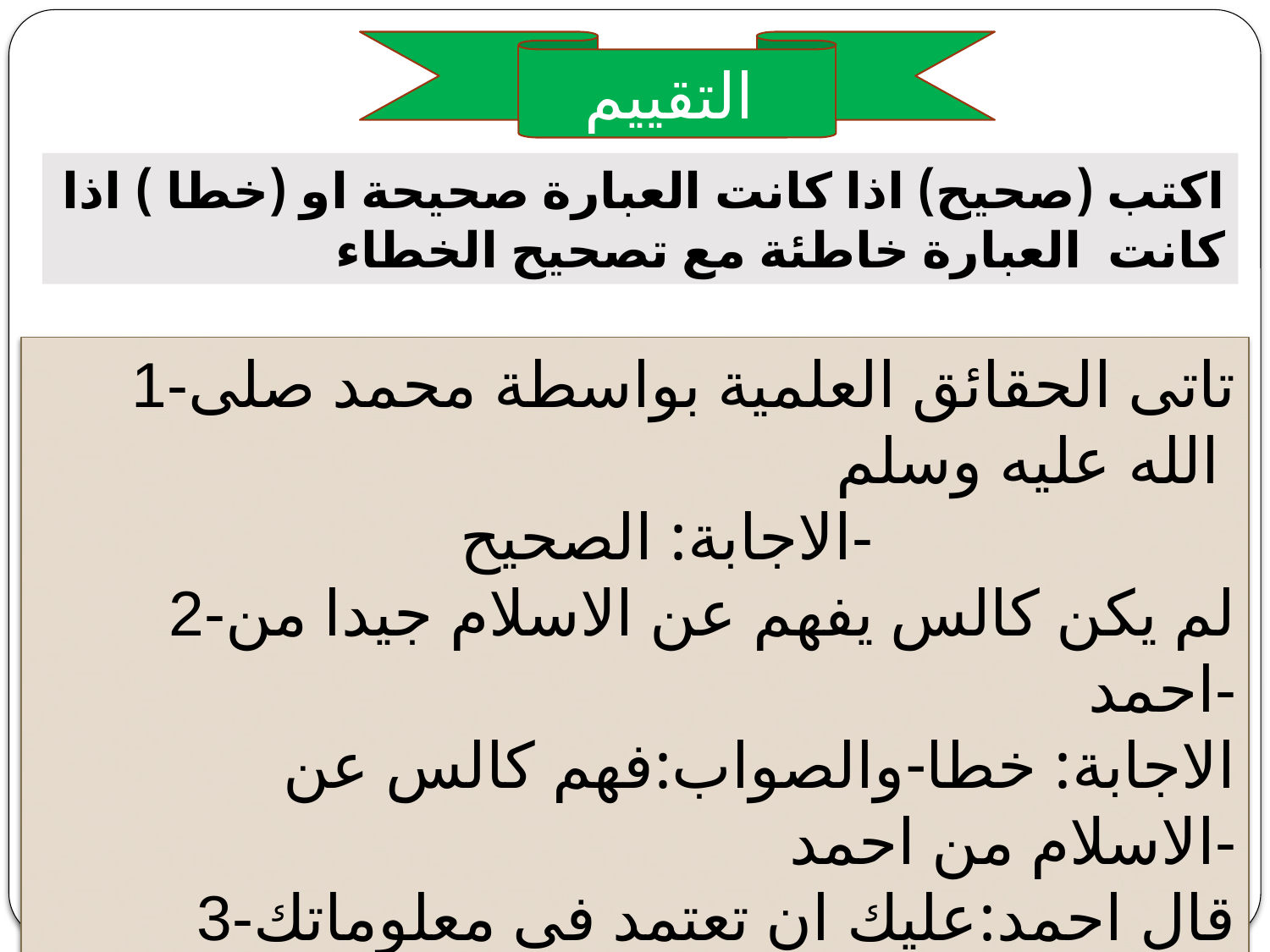

التقييم
اكتب (صحيح) اذا كانت العبارة صحيحة او (خطا ) اذا كانت  العبارة خاطئة مع تصحيح الخطاء
1-تاتى الحقائق العلمية بواسطة محمد صلى الله عليه وسلم
الاجابة: الصحيح-
2-لم يكن كالس يفهم عن الاسلام جيدا من احمد-
الاجابة: خطا-والصواب:فهم كالس عن الاسلام من احمد-
3-قال احمد:عليك ان تعتمد فى معلوماتك على الكتاب المحايدون-
 الاجابة: الصحيح-